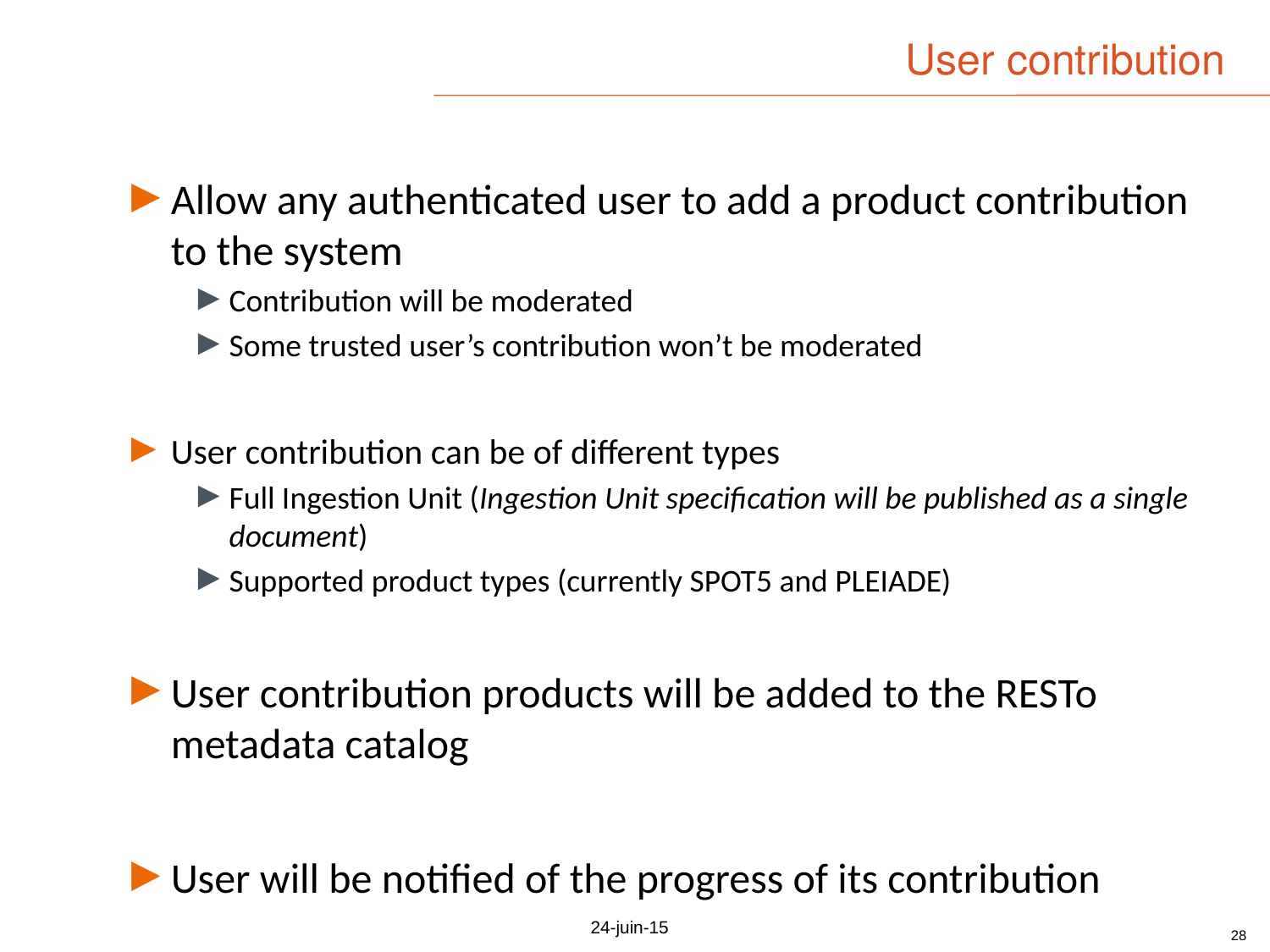

# User contribution
Allow any authenticated user to add a product contribution to the system
Contribution will be moderated
Some trusted user’s contribution won’t be moderated

User contribution can be of different types
Full Ingestion Unit (Ingestion Unit specification will be published as a single document)
Supported product types (currently SPOT5 and PLEIADE)

User contribution products will be added to the RESTo metadata catalog

User will be notified of the progress of its contribution
24-juin-15
28